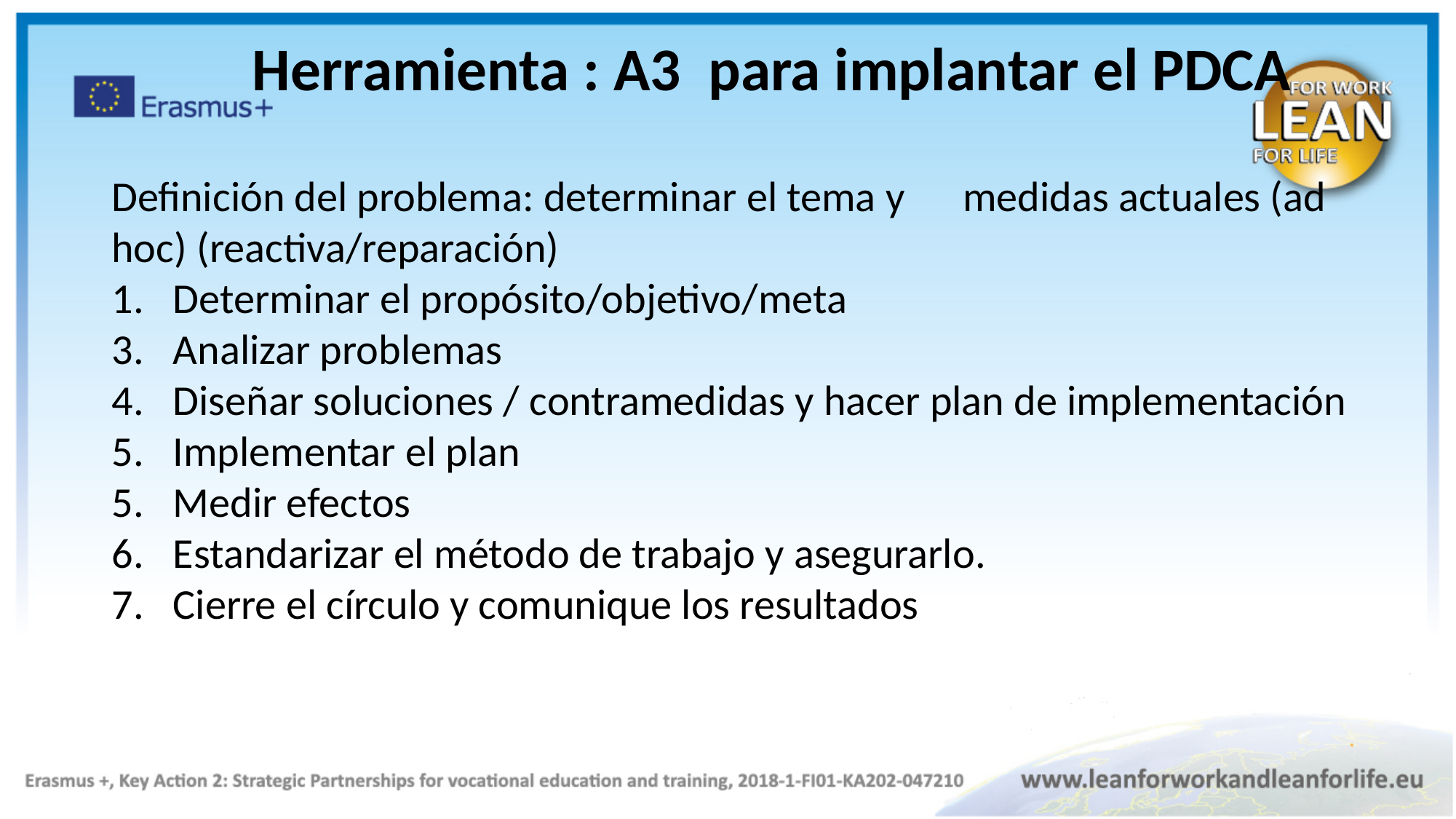

Herramienta : A3  para implantar el PDCA
Definición del problema: determinar el tema y      medidas actuales (ad hoc) (reactiva/reparación)
Determinar el propósito/objetivo/meta
Analizar problemas
Diseñar soluciones / contramedidas y hacer plan de implementación
Implementar el plan
Medir efectos
Estandarizar el método de trabajo y asegurarlo.
Cierre el círculo y comunique los resultados